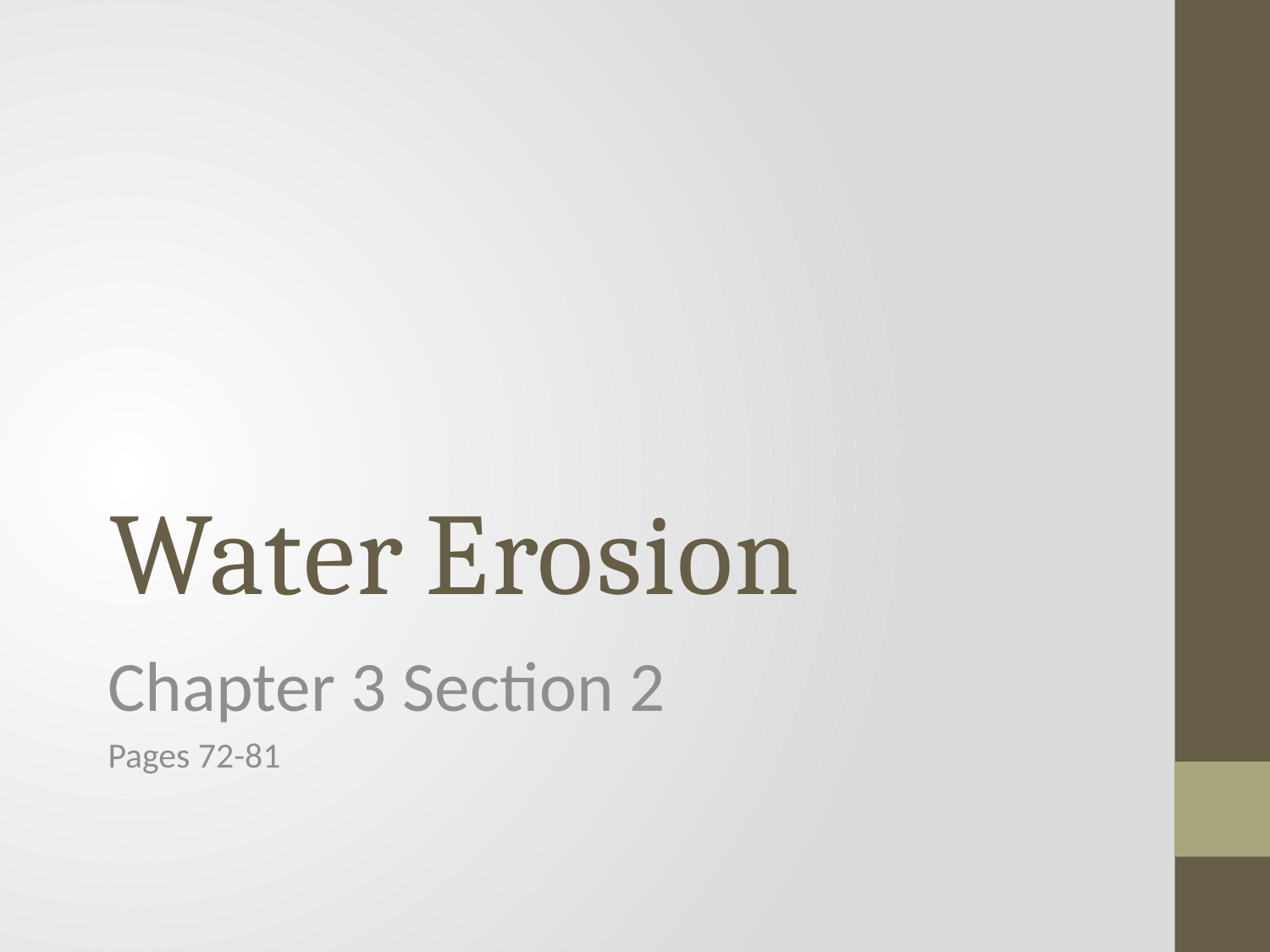

# Water Erosion
Chapter 3 Section 2
Pages 72-81